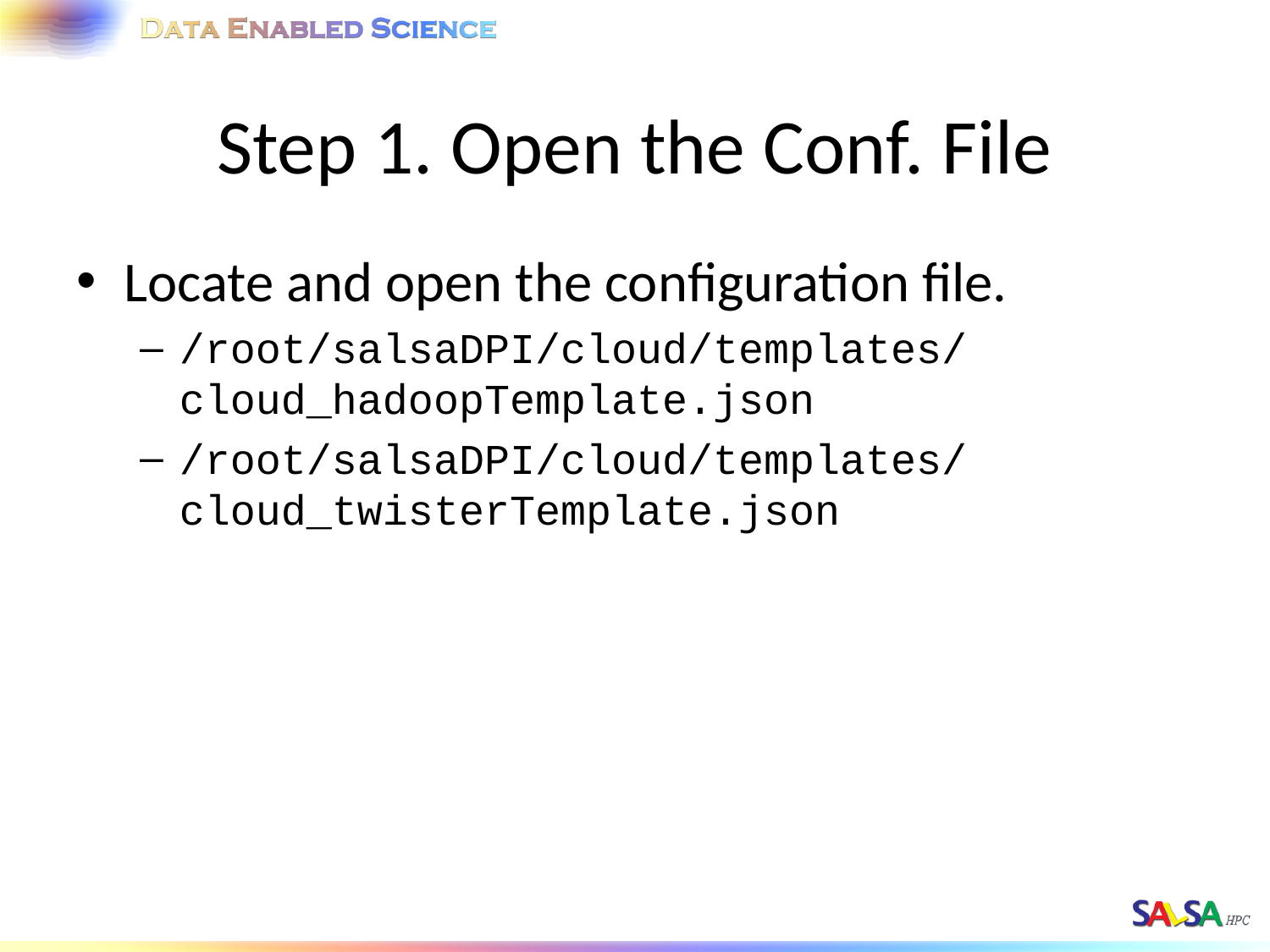

# Step 1. Open the Conf. File
Locate and open the configuration file.
/root/salsaDPI/cloud/templates/cloud_hadoopTemplate.json
/root/salsaDPI/cloud/templates/cloud_twisterTemplate.json